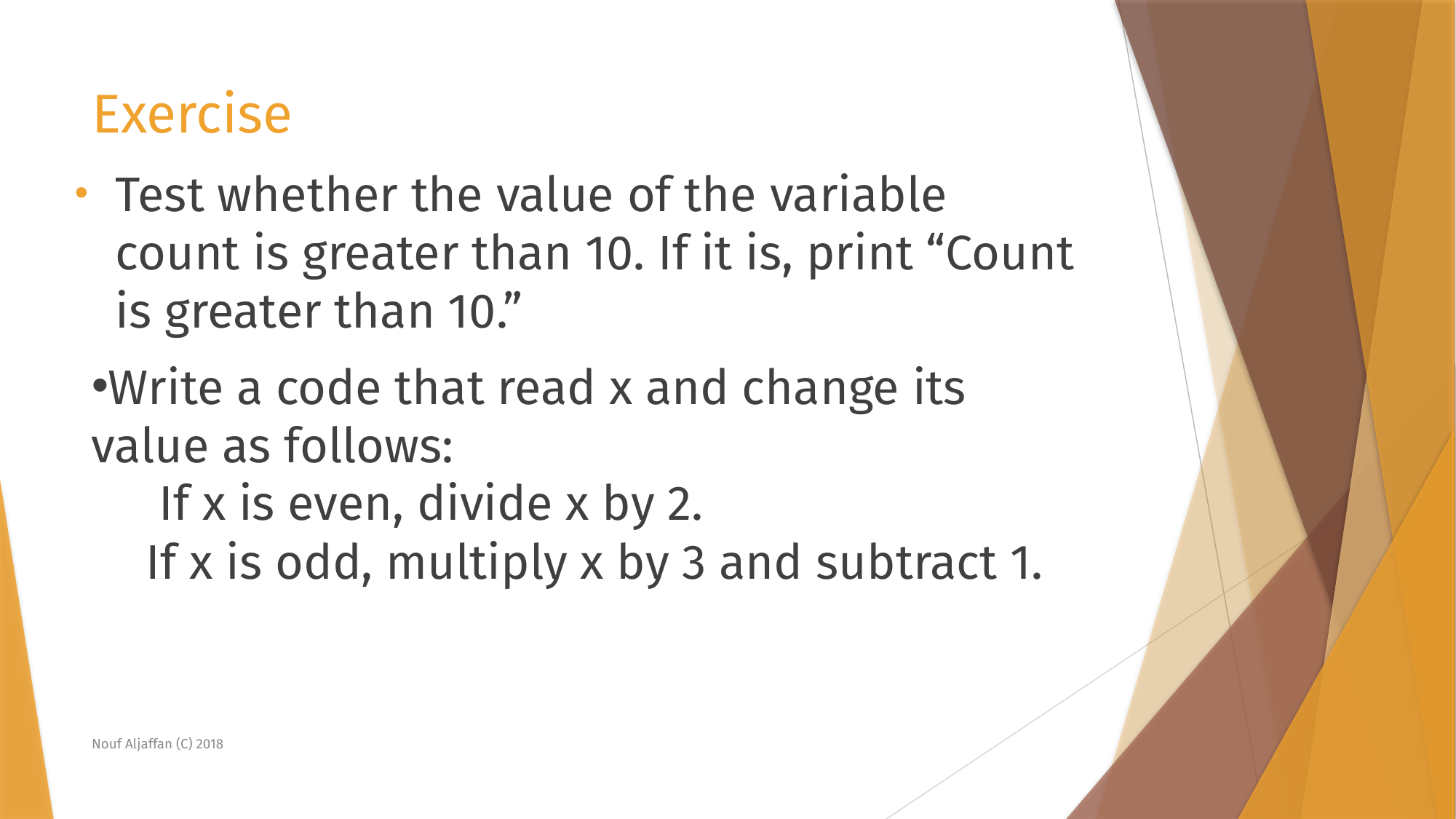

# Exercise
Test whether the value of the variable count is greater than 10. If it is, print “Count is greater than 10.”

Write a code that read x and change its value as follows:
 If x is even, divide x by 2.
If x is odd, multiply x by 3 and subtract 1.
Nouf Aljaffan (C) 2018